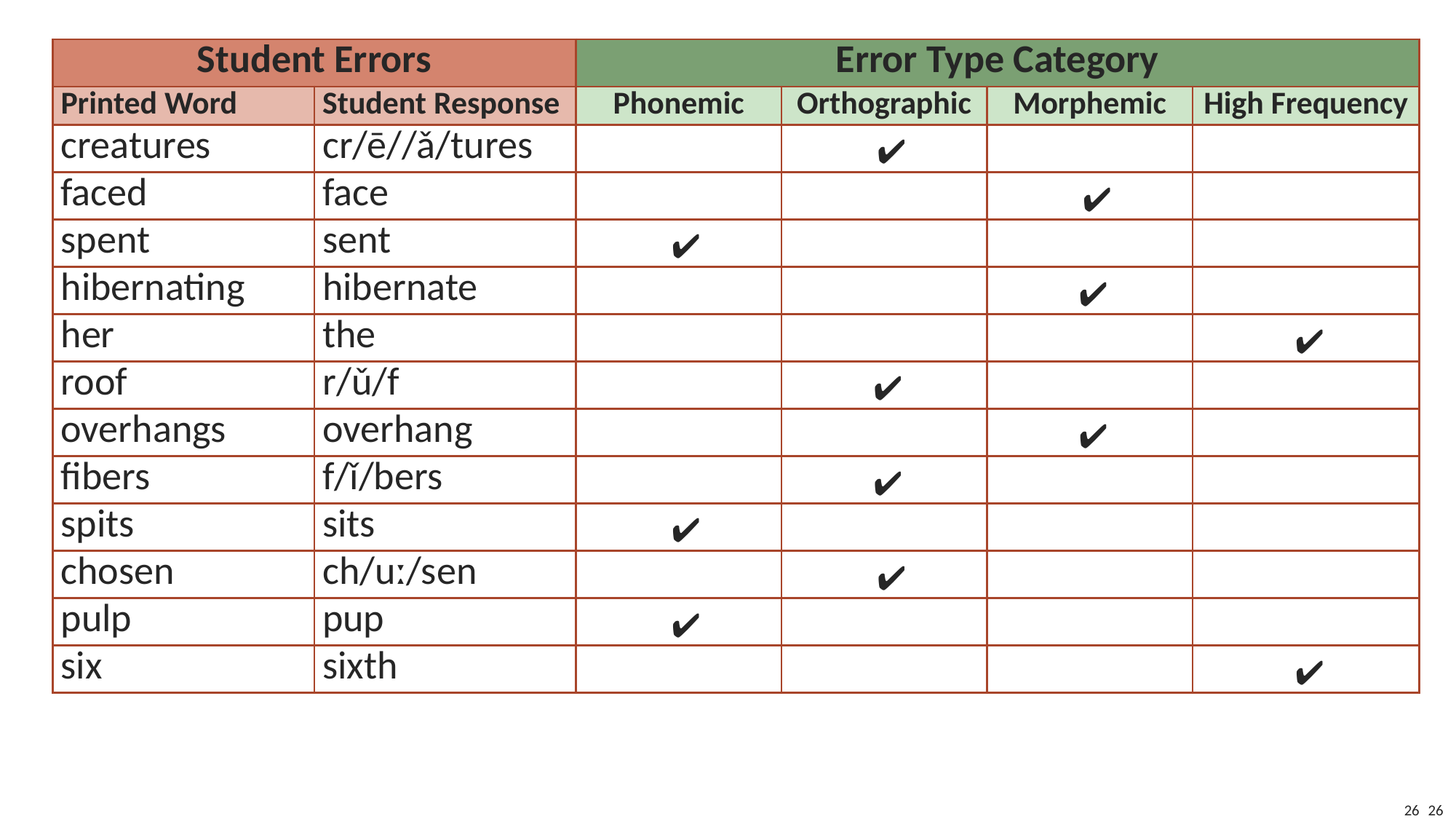

| Student Errors |  | Error Type Category |  |  |  |
| --- | --- | --- | --- | --- | --- |
| Printed Word | Student Response | Phonemic | Orthographic | Morphemic | High Frequency |
| creatures | cr/ē//ǎ/tures |  | ✔ |  |  |
| faced | face |  |  | ✔ |  |
| spent | sent | ✔ |  |  |  |
| hibernating | hibernate |  |  | ✔ |  |
| her | the |  |  |  | ✔ |
| roof | r/ǔ/f |  | ✔ |  |  |
| overhangs | overhang |  |  | ✔ |  |
| fibers | f/ǐ/bers |  | ✔ |  |  |
| spits | sits | ✔ |  |  |  |
| chosen | ch/uː/sen |  | ✔ |  |  |
| pulp | pup | ✔ |  |  |  |
| six | sixth |  |  |  | ✔ |
26
26